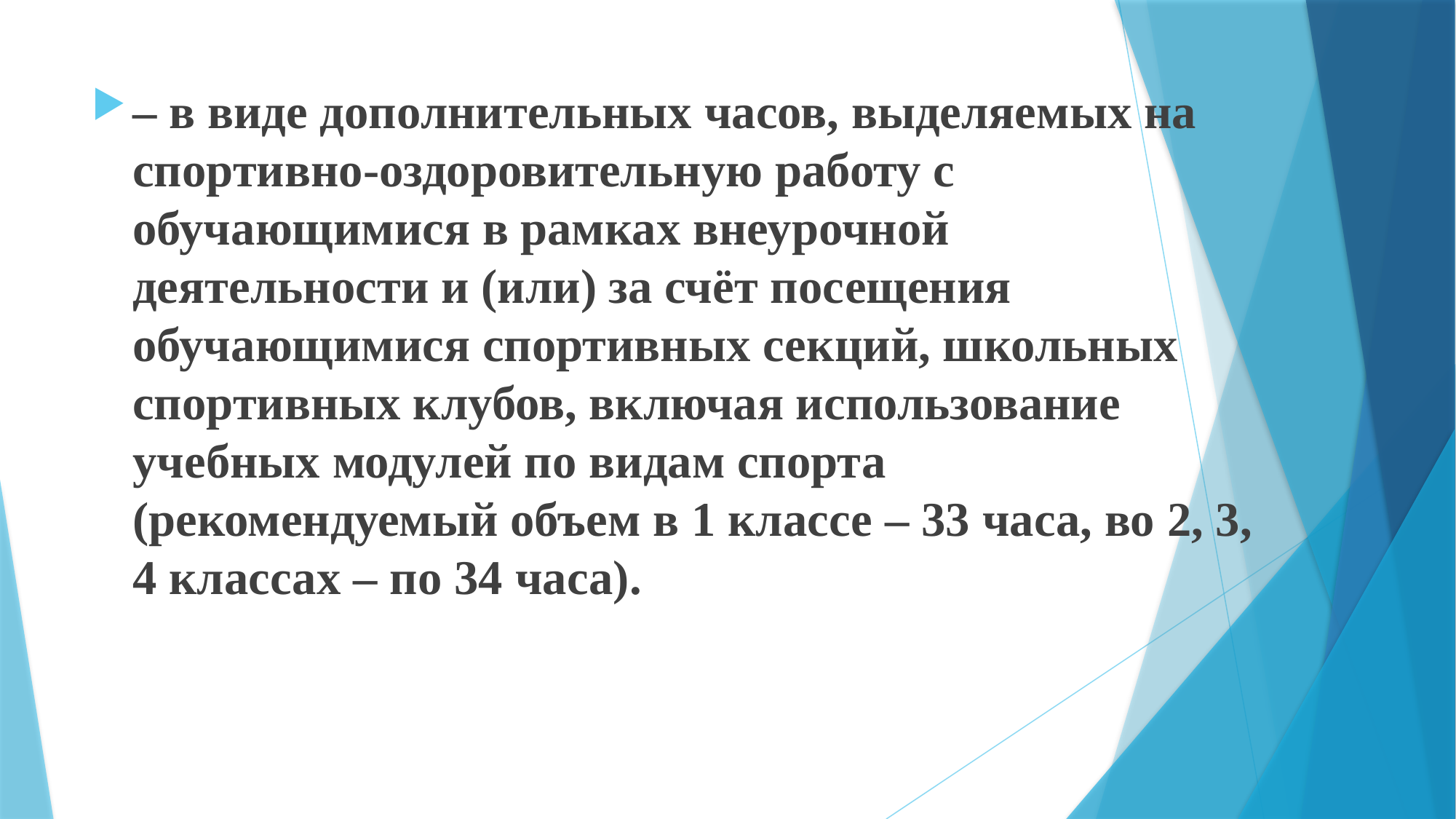

– в виде дополнительных часов, выделяемых на спортивно-оздоровительную работу с обучающимися в рамках внеурочной деятельности и (или) за счёт посещения обучающимися спортивных секций, школьных спортивных клубов, включая использование учебных модулей по видам спорта (рекомендуемый объем в 1 классе – 33 часа, во 2, 3, 4 классах – по 34 часа).